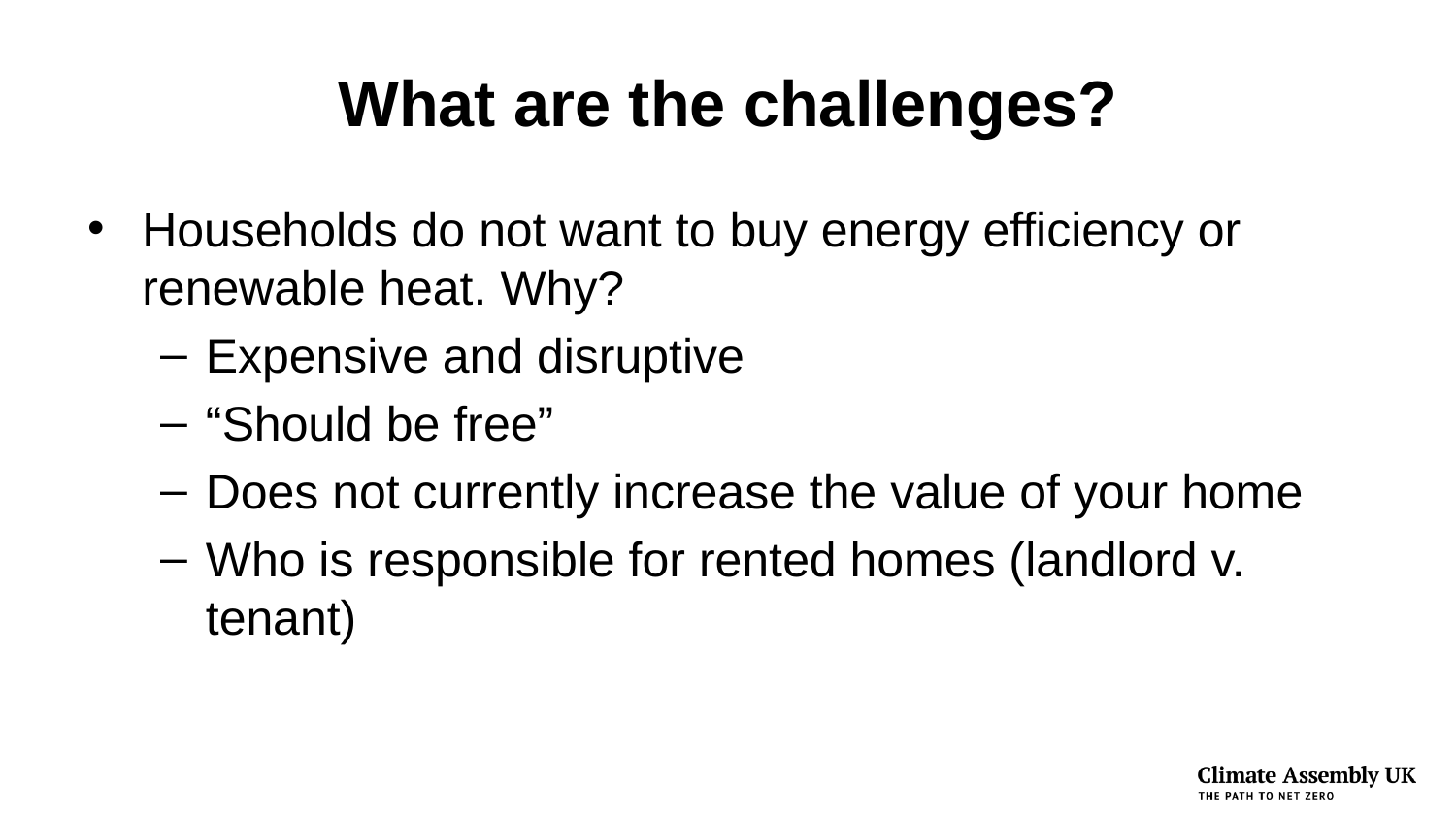

# What are the challenges?
Households do not want to buy energy efficiency or renewable heat. Why?
Expensive and disruptive
“Should be free”
Does not currently increase the value of your home
Who is responsible for rented homes (landlord v. tenant)